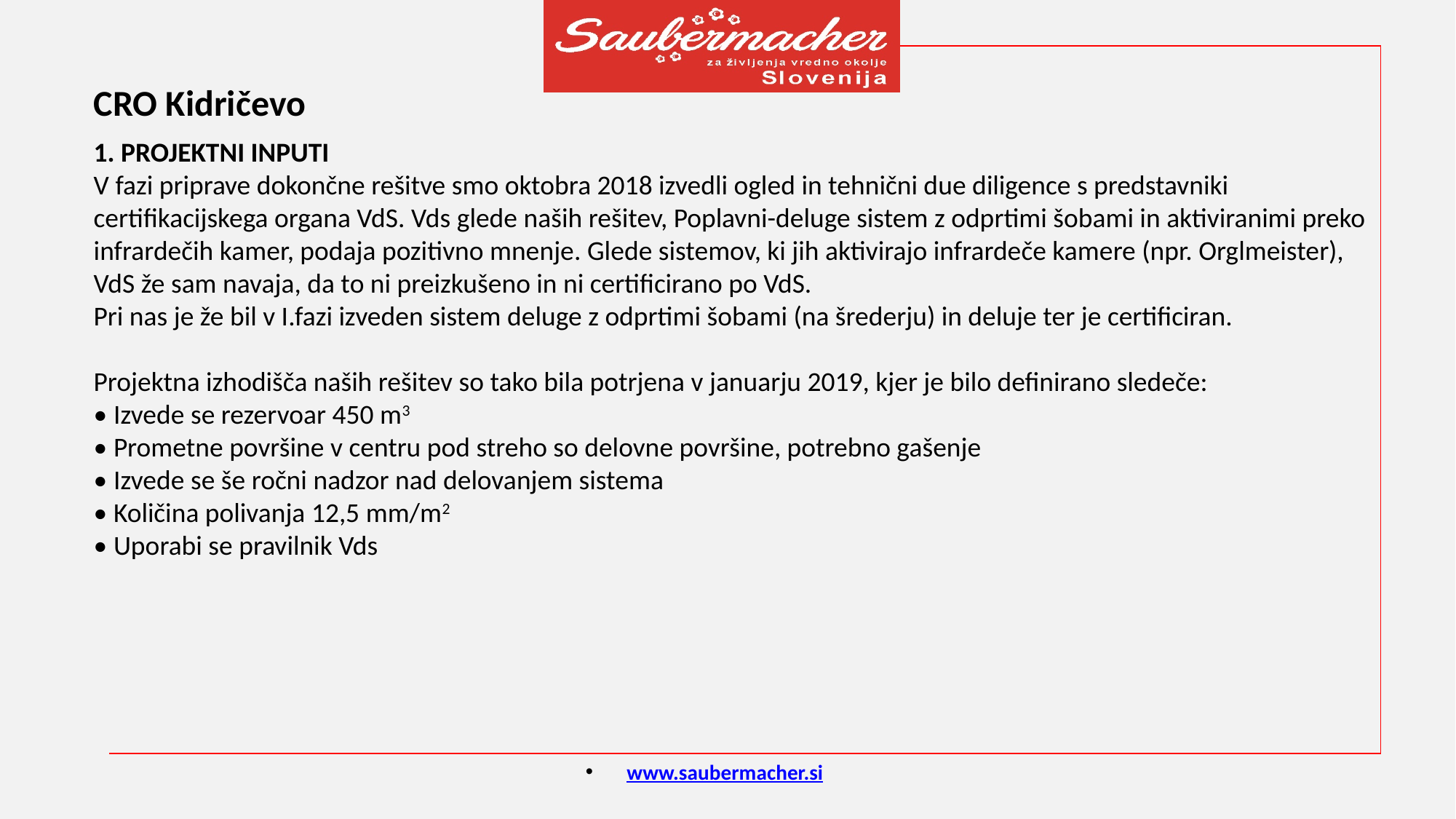

CRO Kidričevo
1. PROJEKTNI INPUTI
V fazi priprave dokončne rešitve smo oktobra 2018 izvedli ogled in tehnični due diligence s predstavniki certifikacijskega organa VdS. Vds glede naših rešitev, Poplavni-deluge sistem z odprtimi šobami in aktiviranimi preko infrardečih kamer, podaja pozitivno mnenje. Glede sistemov, ki jih aktivirajo infrardeče kamere (npr. Orglmeister), VdS že sam navaja, da to ni preizkušeno in ni certificirano po VdS.
Pri nas je že bil v I.fazi izveden sistem deluge z odprtimi šobami (na šrederju) in deluje ter je certificiran.

Projektna izhodišča naših rešitev so tako bila potrjena v januarju 2019, kjer je bilo definirano sledeče:
• Izvede se rezervoar 450 m3
• Prometne površine v centru pod streho so delovne površine, potrebno gašenje
• Izvede se še ročni nadzor nad delovanjem sistema
• Količina polivanja 12,5 mm/m2
• Uporabi se pravilnik Vds